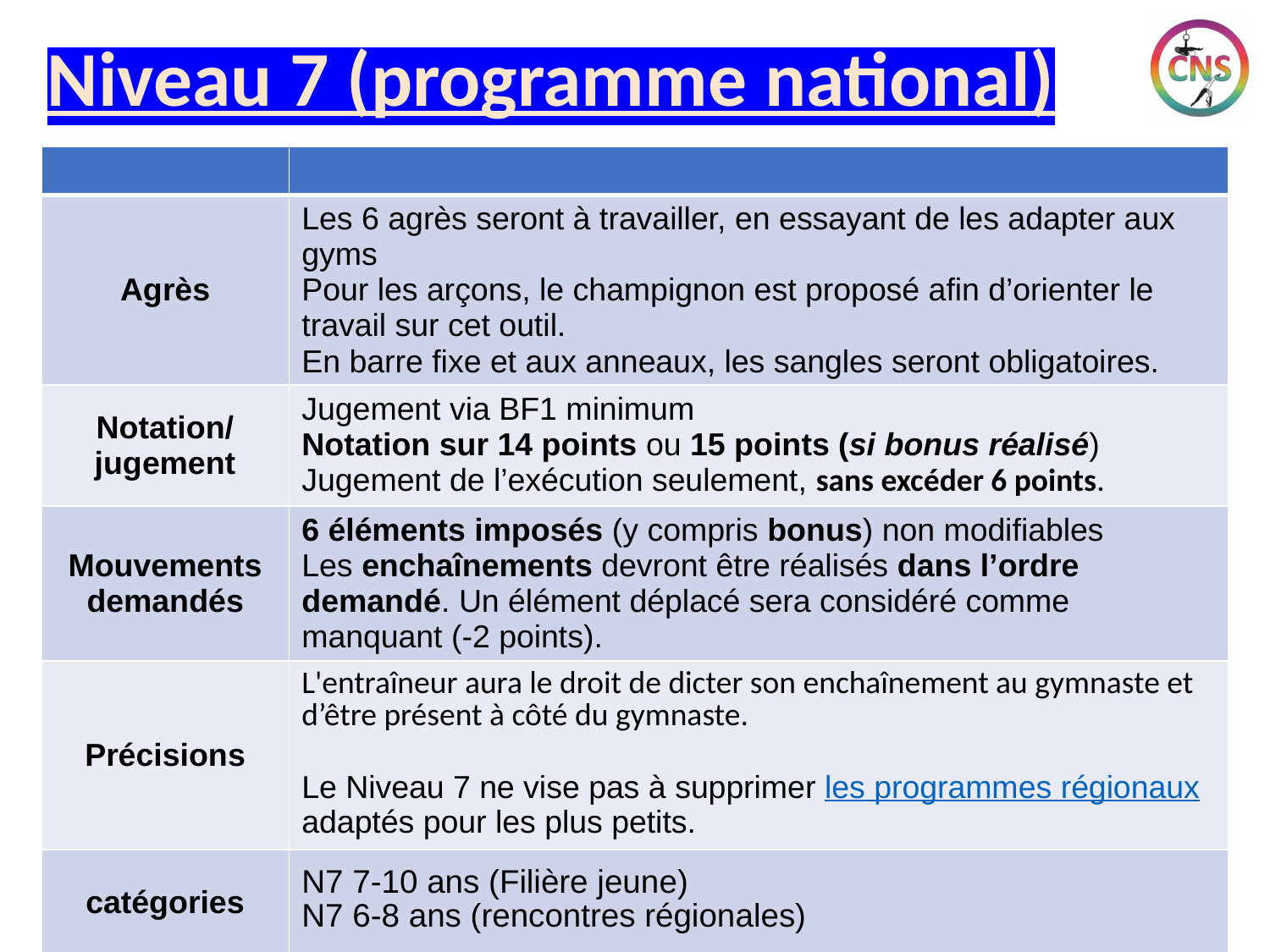

# Niveau 7 (programme national)
|  |  |
| --- | --- |
| Agrès | Les 6 agrès seront à travailler, en essayant de les adapter aux gyms Pour les arçons, le champignon est proposé afin d’orienter le travail sur cet outil. En barre fixe et aux anneaux, les sangles seront obligatoires. |
| Notation/ jugement | Jugement via BF1 minimum Notation sur 14 points ou 15 points (si bonus réalisé) Jugement de l’exécution seulement, sans excéder 6 points. |
| Mouvements demandés | 6 éléments imposés (y compris bonus) non modifiables Les enchaînements devront être réalisés dans l’ordre demandé. Un élément déplacé sera considéré comme manquant (-2 points). |
| Précisions | L'entraîneur aura le droit de dicter son enchaînement au gymnaste et d’être présent à côté du gymnaste. Le Niveau 7 ne vise pas à supprimer les programmes régionaux adaptés pour les plus petits. |
| catégories | N7 7-10 ans (Filière jeune) N7 6-8 ans (rencontres régionales) |